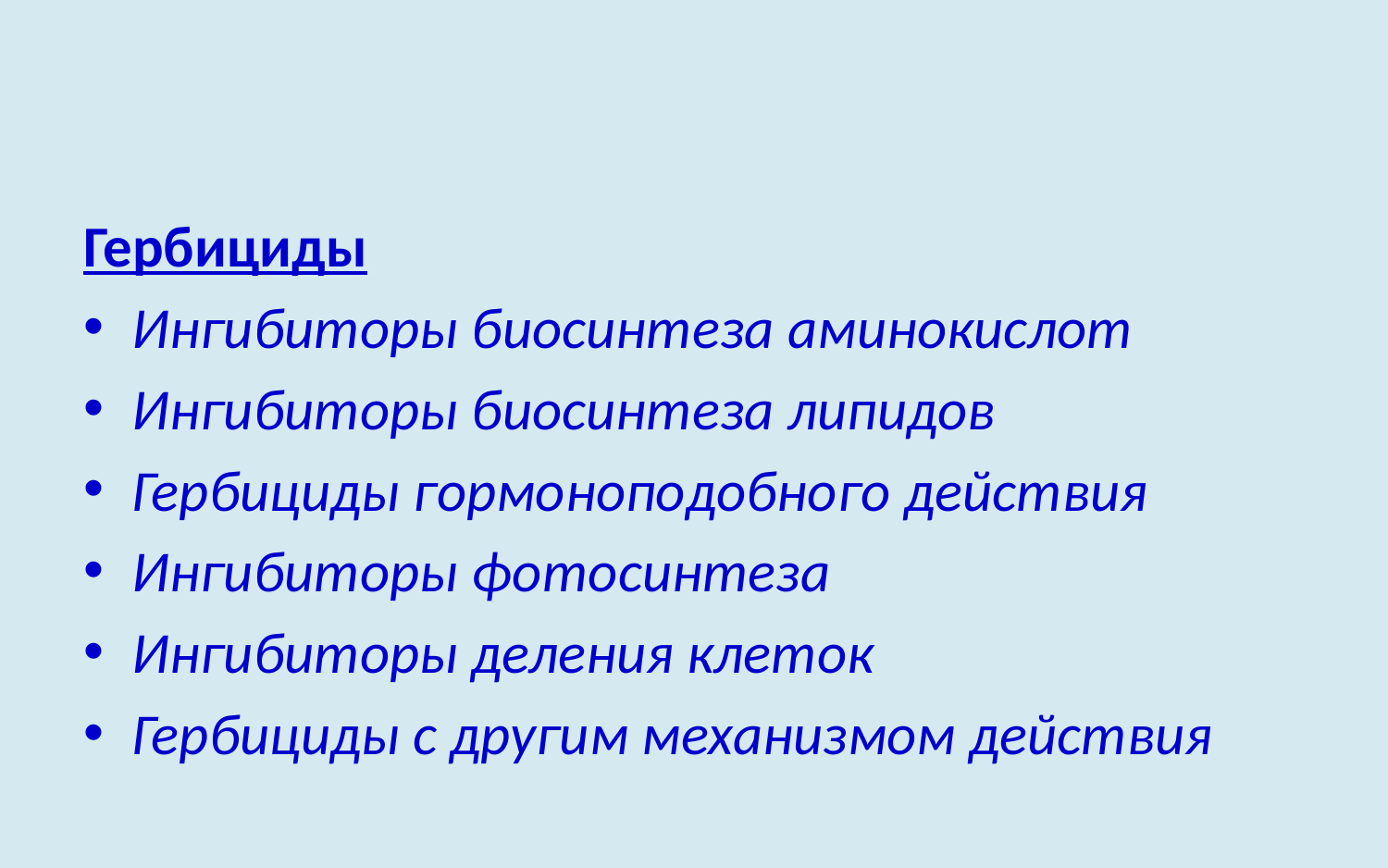

Гербициды
Ингибиторы биосинтеза аминокислот
Ингибиторы биосинтеза липидов
Гербициды гормоноподобного действия
Ингибиторы фотосинтеза
Ингибиторы деления клеток
Гербициды с другим механизмом действия